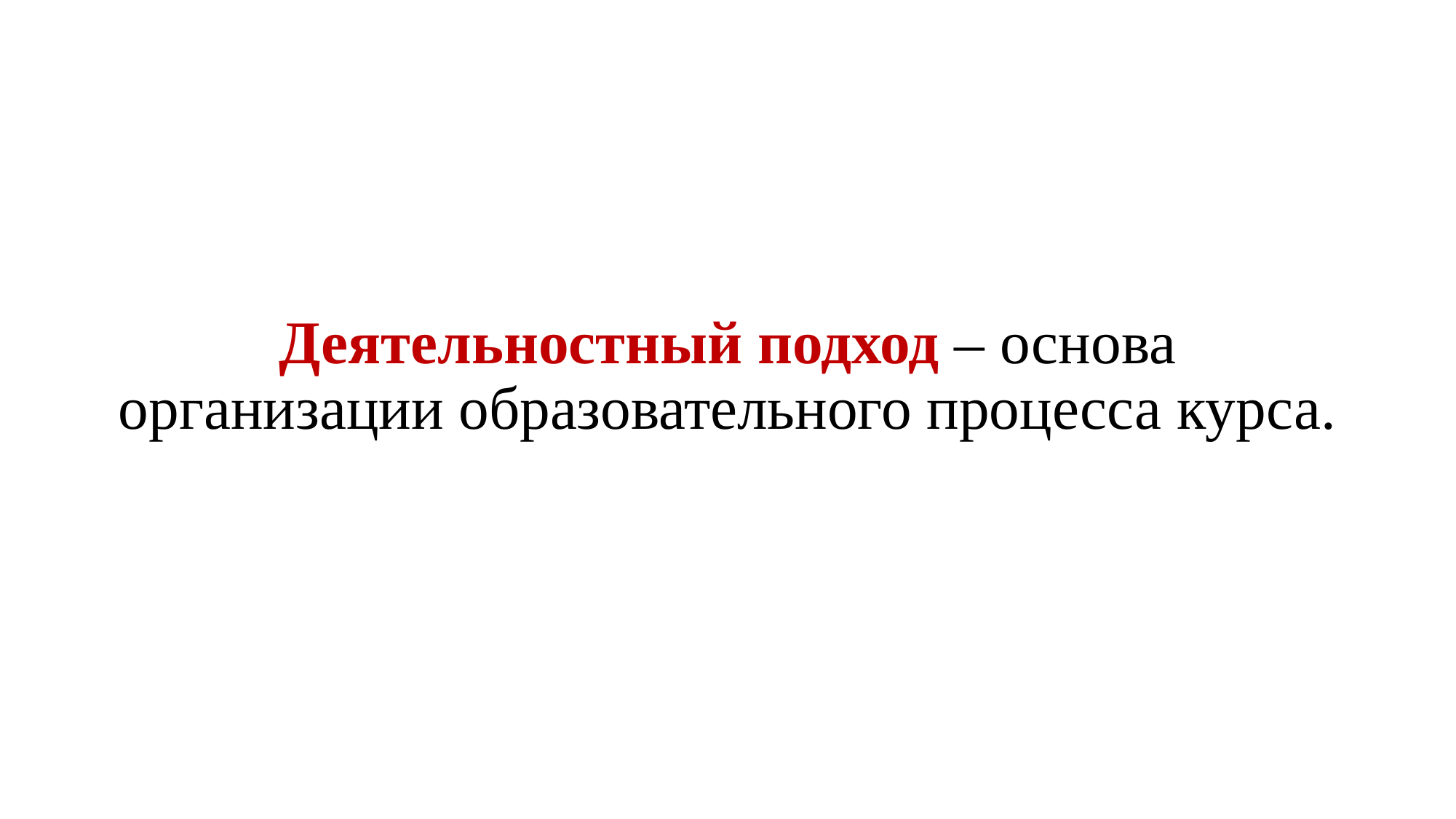

#

Деятельностный подход – основа организации образовательного процесса курса.